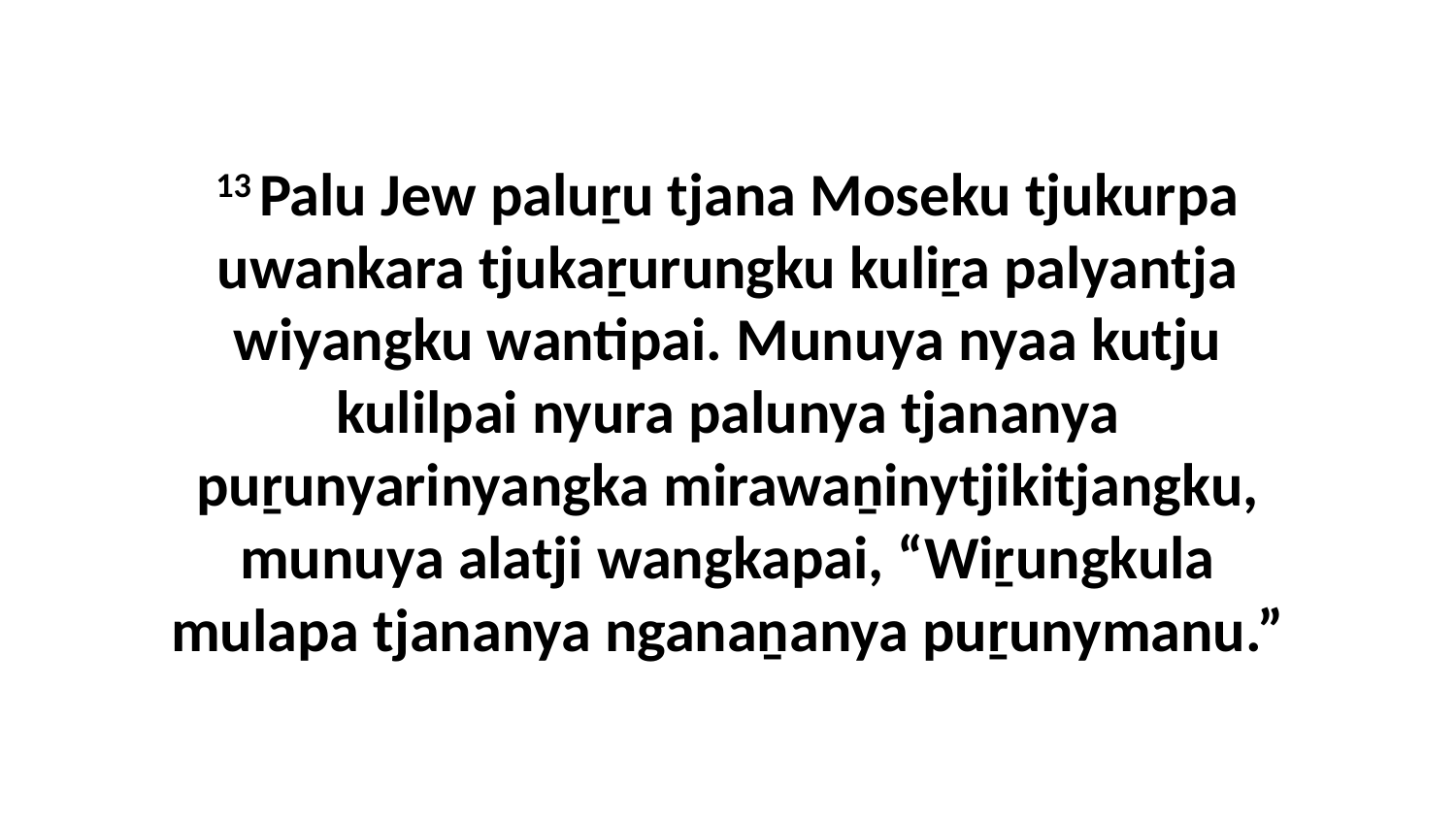

13 Palu Jew paluṟu tjana Moseku tjukurpa uwankara tjukaṟurungku kuliṟa palyantja wiyangku wantipai. Munuya nyaa kutju kulilpai nyura palunya tjananya puṟunyarinyangka mirawaṉinytjikitjangku, munuya alatji wangkapai, “Wiṟungkula mulapa tjananya nganaṉanya puṟunymanu.”